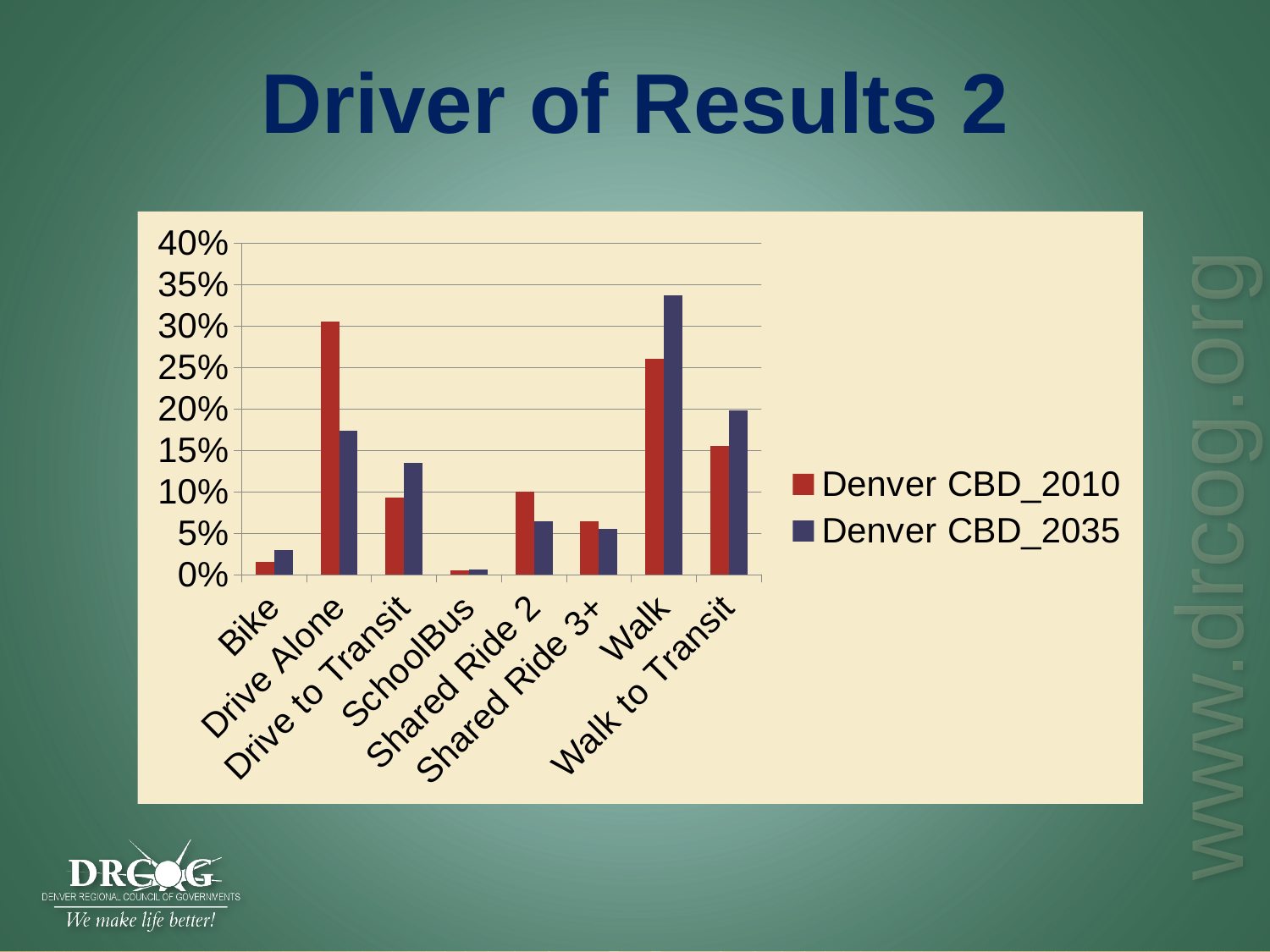

# Driver of Results 2

### Chart

| Category | Denver CBD_2010 | Denver CBD_2035 |
|---|---|---|
| Bike | 0.01519605800149396 | 0.02954296725096091 |
| Drive Alone | 0.30583509391740993 | 0.1738852352168414 |
| Drive to Transit | 0.09327943114166003 | 0.13518090245135564 |
| SchoolBus | 0.0056905069520362395 | 0.0058842281163769584 |
| Shared Ride 2 | 0.10035168935923289 | 0.0643955468291565 |
| Shared Ride 3+ | 0.06402862244848893 | 0.055215907314270174 |
| Walk | 0.2605386585792006 | 0.33732992489385993 |
| Walk to Transit | 0.15507993960047844 | 0.19856528792718045 |